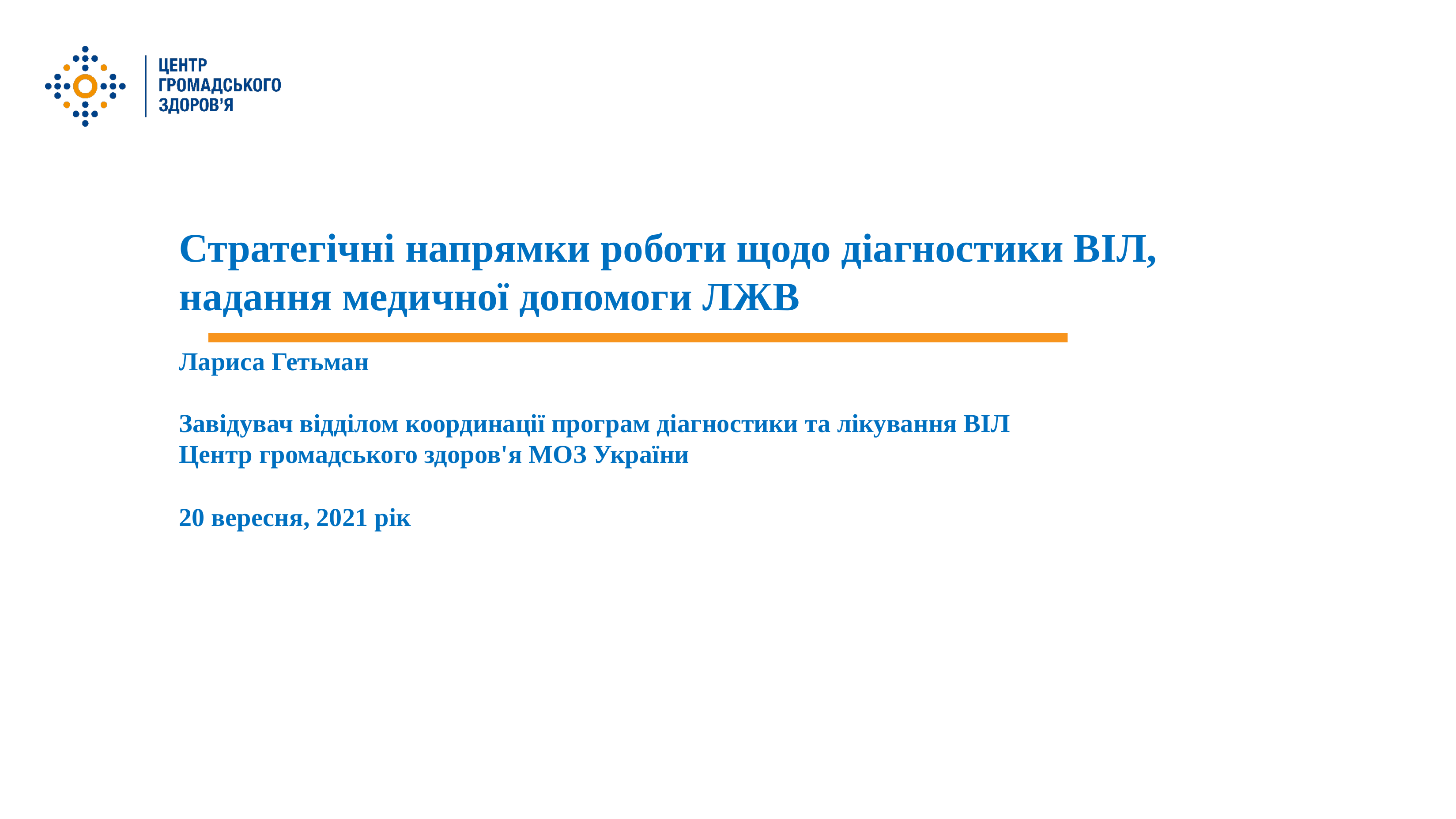

Стратегічні напрямки роботи щодо діагностики ВІЛ, надання медичної допомоги ЛЖВ

Лариса Гетьман

Завідувач відділом координації програм діагностики та лікування ВІЛ
Центр громадського здоров'я МОЗ України

20 вересня, 2021 рік